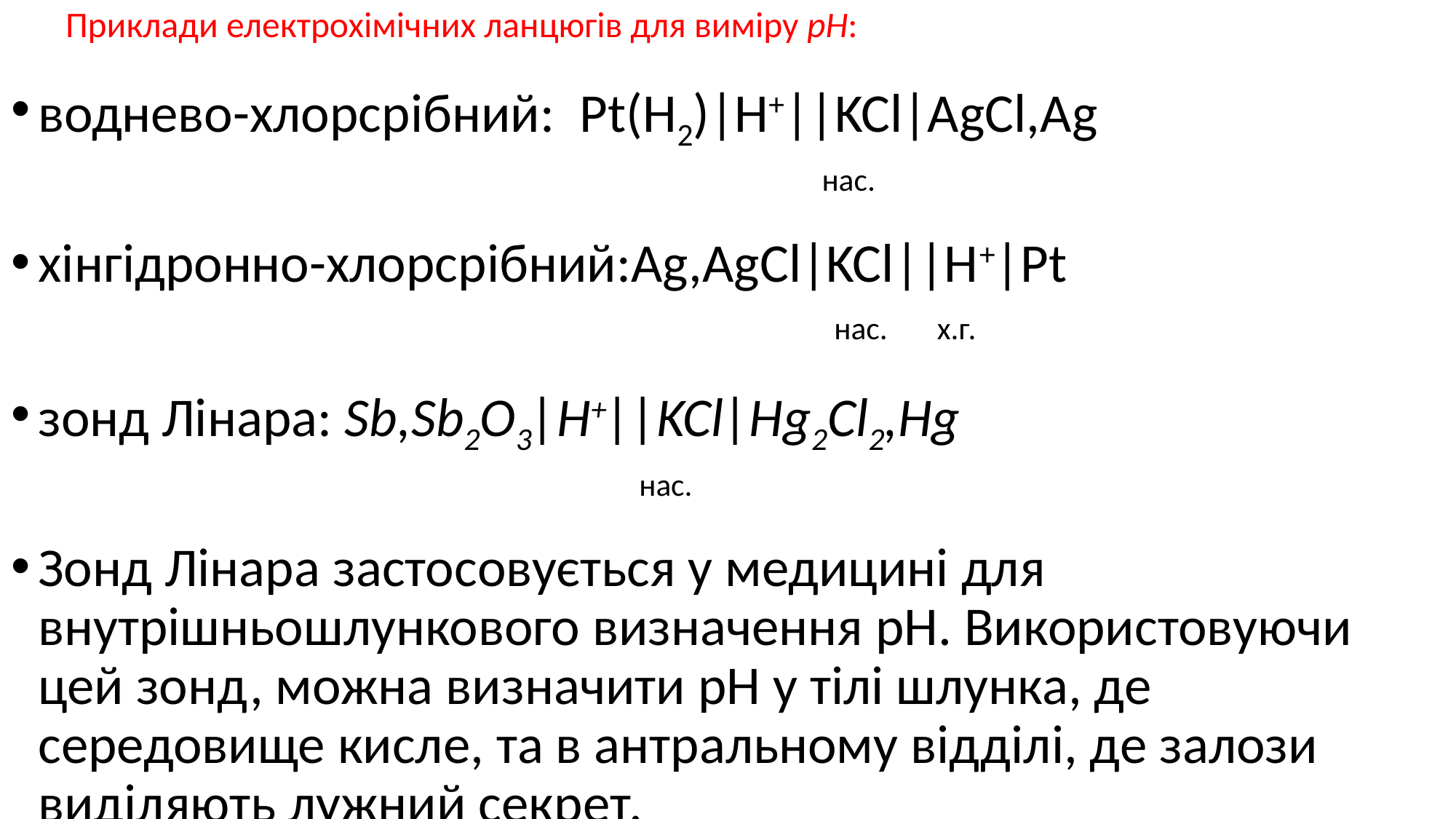

# Приклади електрохімічних ланцюгів для виміру рН:
воднево-хлорсрібний:  Pt(H2)|H+||KCl|AgCl,Ag
		      	          		                      нас.
хінгідронно-хлорсрібний:Аg,АgCl|KCl||H+|Pt
					                         нас.       х.г.
зонд Лінара: Sb,Sb2O3|H+||KCl|Hg2Cl2,Hg
				                           нас.
Зонд Лінара застосовується у медицині для внутрішньошлункового визначення рН. Використовуючи цей зонд, можна визначити рН у тілі шлунка, де середовище кисле, та в антральному відділі, де залози виділяють лужний секрет.